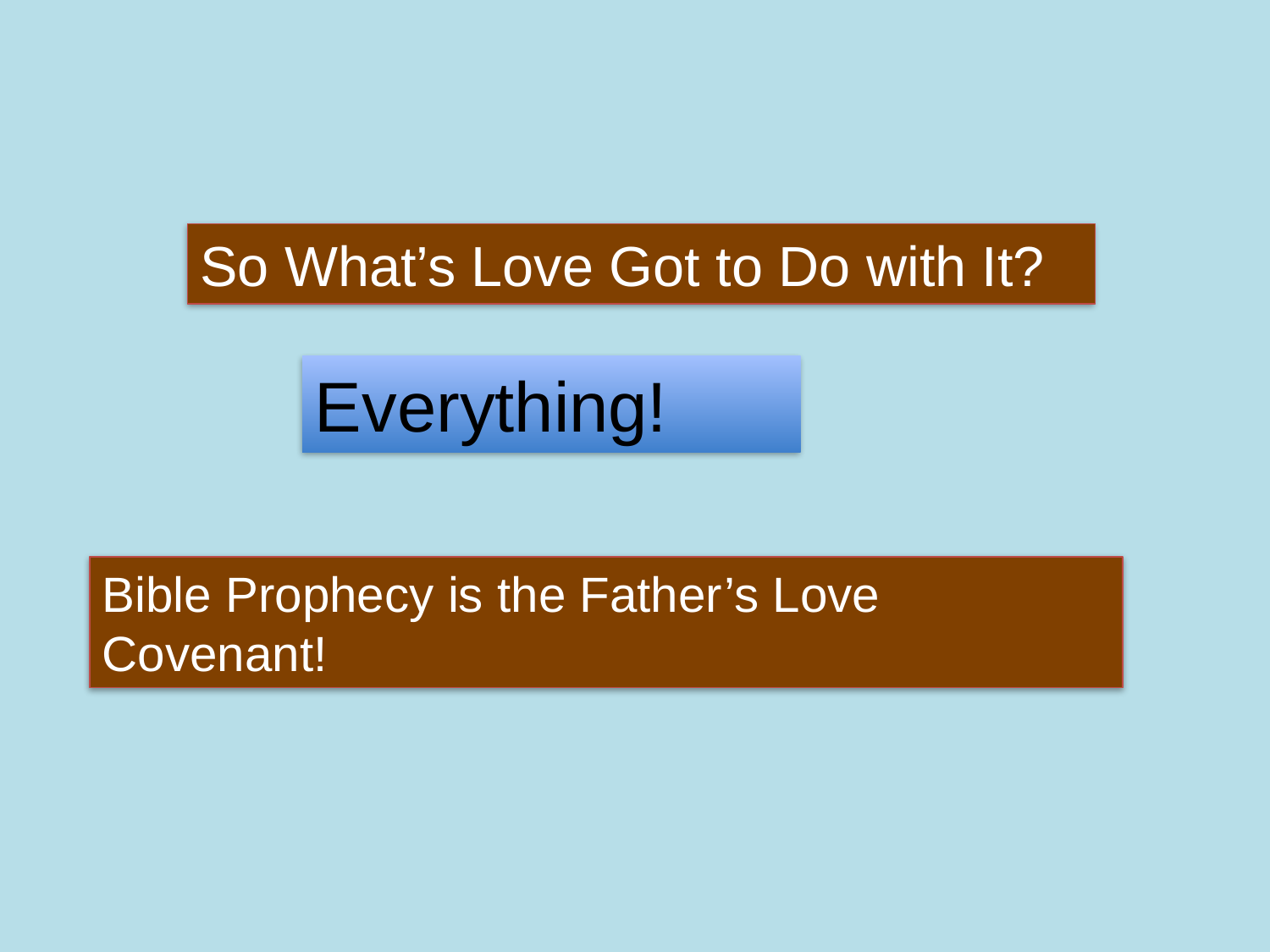

So What’s Love Got to Do with It?
Everything!
Bible Prophecy is the Father’s Love Covenant!